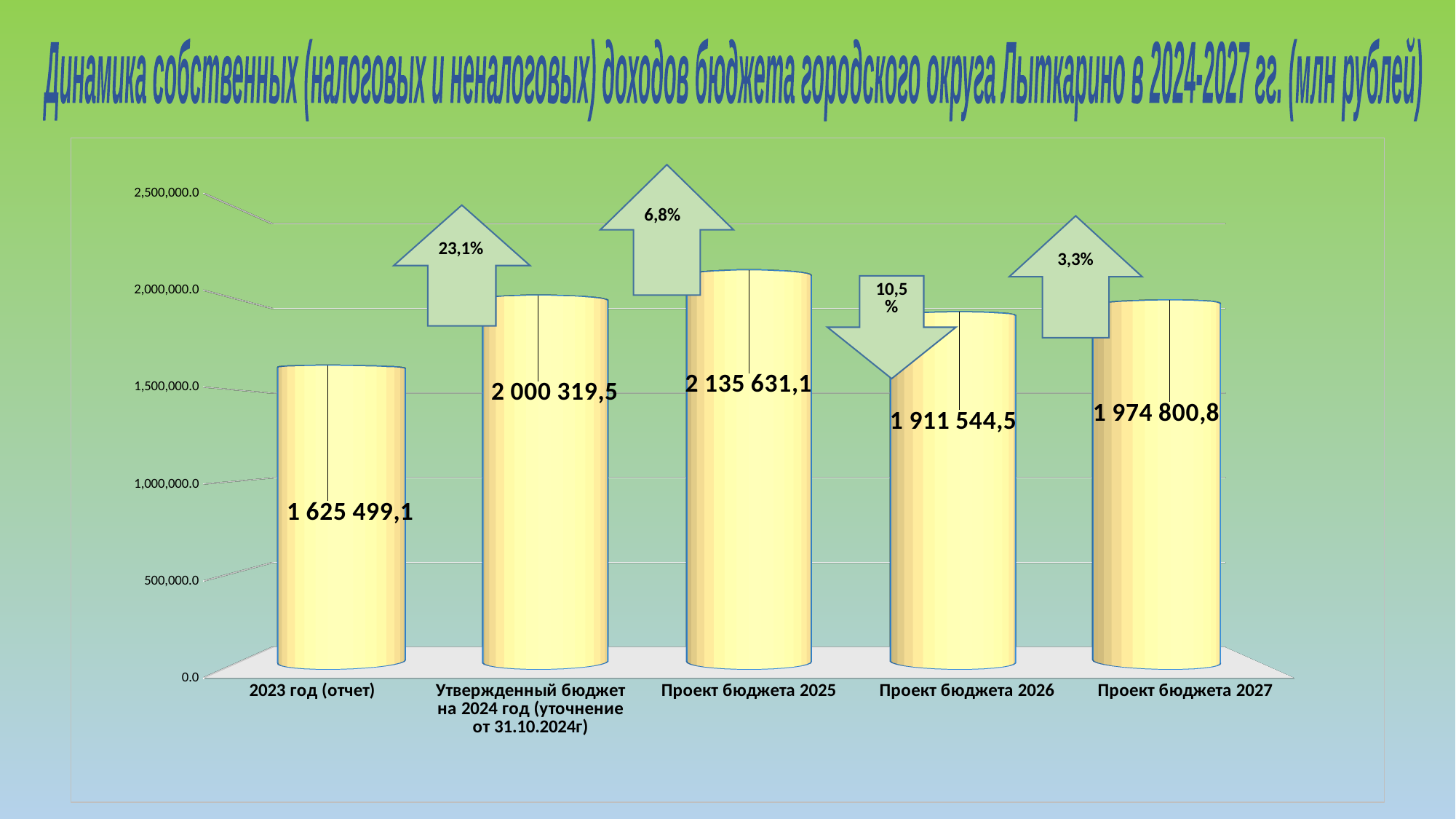

Динамика собственных (налоговых и неналоговых) доходов бюджета городского округа Лыткарино в 2024-2027 гг. (млн рублей)

[unsupported chart]

6,8%